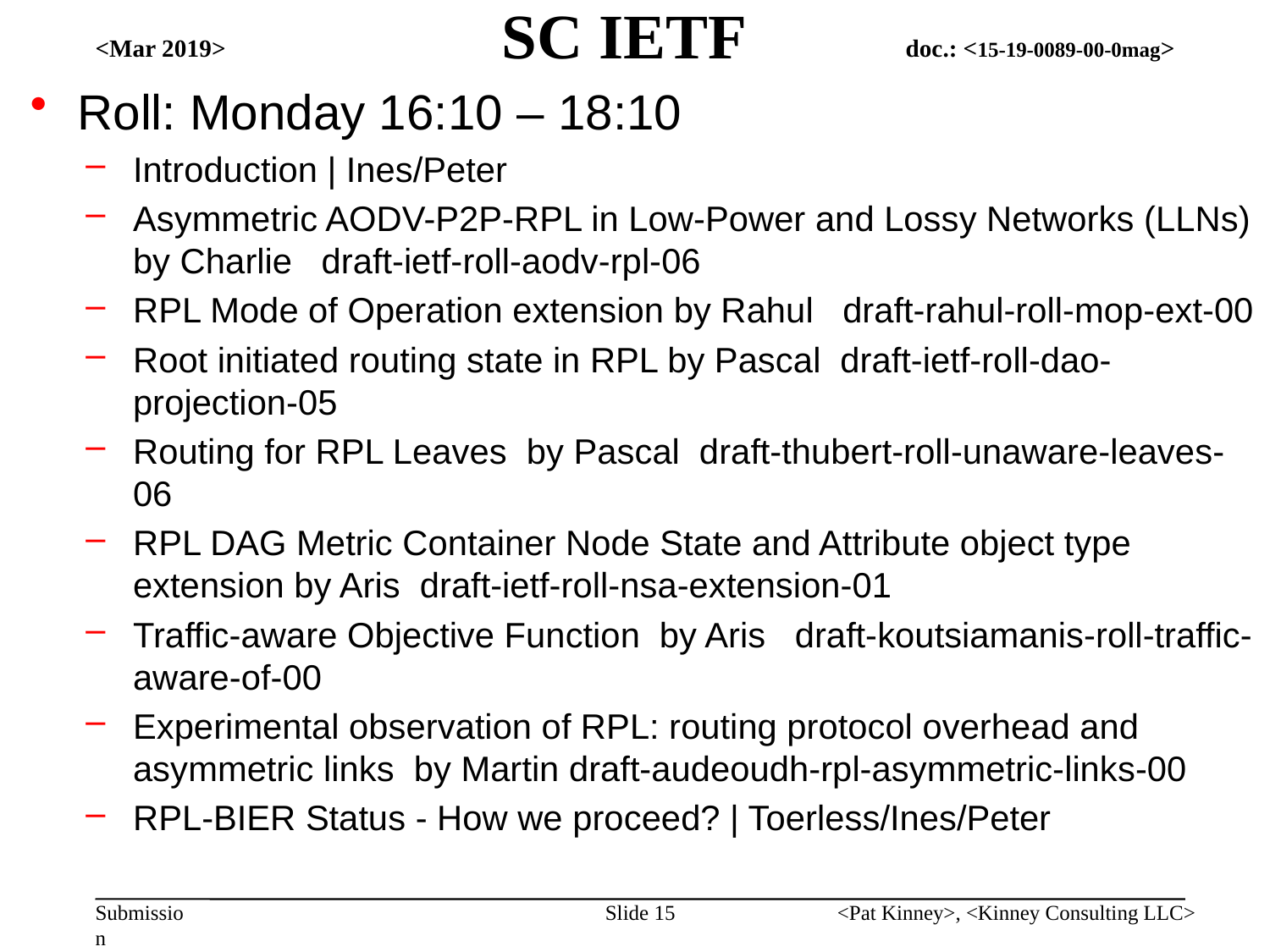

# SC IETF
<Mar 2019>
Roll: Monday 16:10 – 18:10
Introduction | Ines/Peter
Asymmetric AODV-P2P-RPL in Low-Power and Lossy Networks (LLNs) by Charlie   draft-ietf-roll-aodv-rpl-06
RPL Mode of Operation extension by Rahul   draft-rahul-roll-mop-ext-00
Root initiated routing state in RPL by Pascal  draft-ietf-roll-dao-projection-05
Routing for RPL Leaves  by Pascal  draft-thubert-roll-unaware-leaves-06
RPL DAG Metric Container Node State and Attribute object type extension by Aris  draft-ietf-roll-nsa-extension-01
Traffic-aware Objective Function  by Aris   draft-koutsiamanis-roll-traffic-aware-of-00
Experimental observation of RPL: routing protocol overhead and asymmetric links  by Martin draft-audeoudh-rpl-asymmetric-links-00
RPL-BIER Status - How we proceed? | Toerless/Ines/Peter

Slide 15
<Pat Kinney>, <Kinney Consulting LLC>